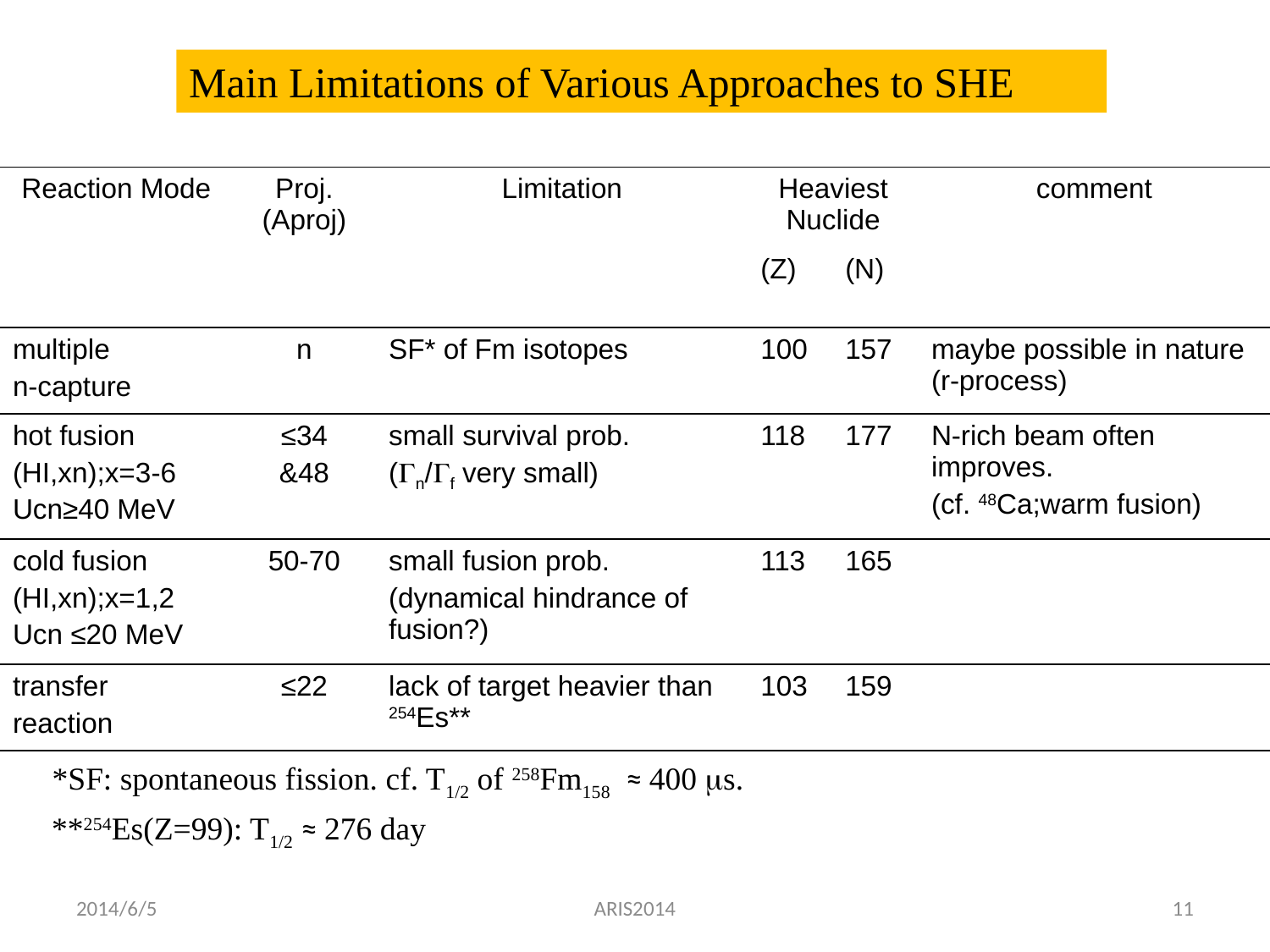

Main Limitations of Various Approaches to SHE
| Reaction Mode | Proj. (Aproj) | Limitation | Heaviest Nuclide |  | comment |
| --- | --- | --- | --- | --- | --- |
|  |  |  | (Z) | (N) |  |
| multiple n-capture | n | SF\* of Fm isotopes | 100 | 157 | maybe possible in nature (r-process) |
| hot fusion (HI,xn);x=3-6 Ucn≥40 MeV | ≤34 &48 | small survival prob. (Γn/Γf very small) | 118 | 177 | N-rich beam often improves. (cf. 48Ca;warm fusion) |
| cold fusion (HI,xn);x=1,2 Ucn ≤20 MeV | 50-70 | small fusion prob. (dynamical hindrance of fusion?) | 113 | 165 |  |
| transfer reaction | ≤22 | lack of target heavier than 254Es\*\* | 103 | 159 |  |
*SF: spontaneous fission. cf. T1/2 of 258Fm158  ≈ 400 μs.
**254Es(Z=99): T1/2 ≈ 276 day
2014/6/5
ARIS2014
11